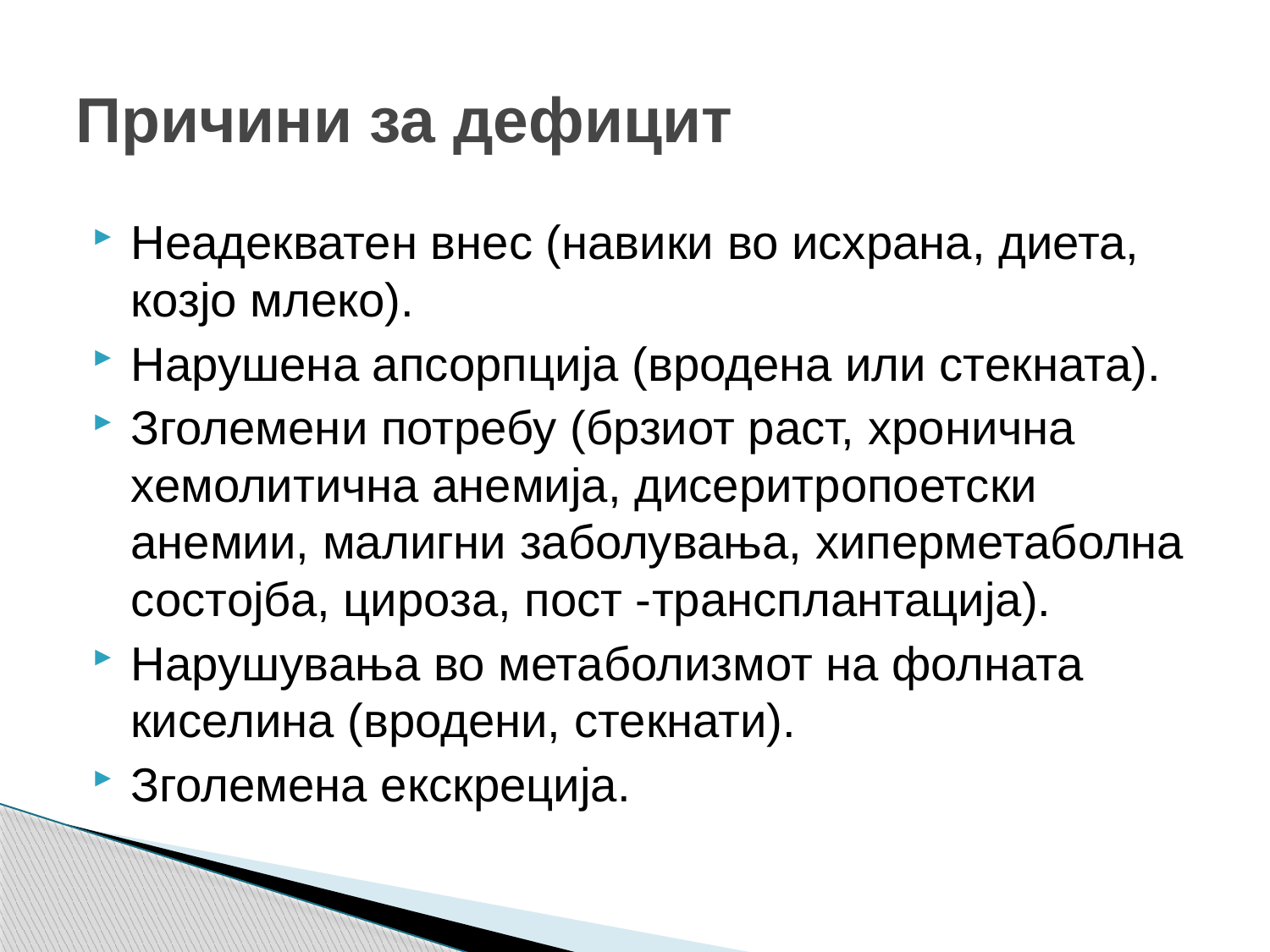

# Причини за дефицит
Неадекватен внес (навики во исхрана, диета, козјо млеко).
Нарушена апсорпција (вродена или стекната).
Зголемени потребу (брзиот раст, хронична хемолитична анемија, дисеритропоетски анемии, малигни заболувања, хиперметаболна состојба, цироза, пост -трансплантација).
Нарушувања во метаболизмот на фолната киселина (вродени, стекнати).
Зголемена екскреција.